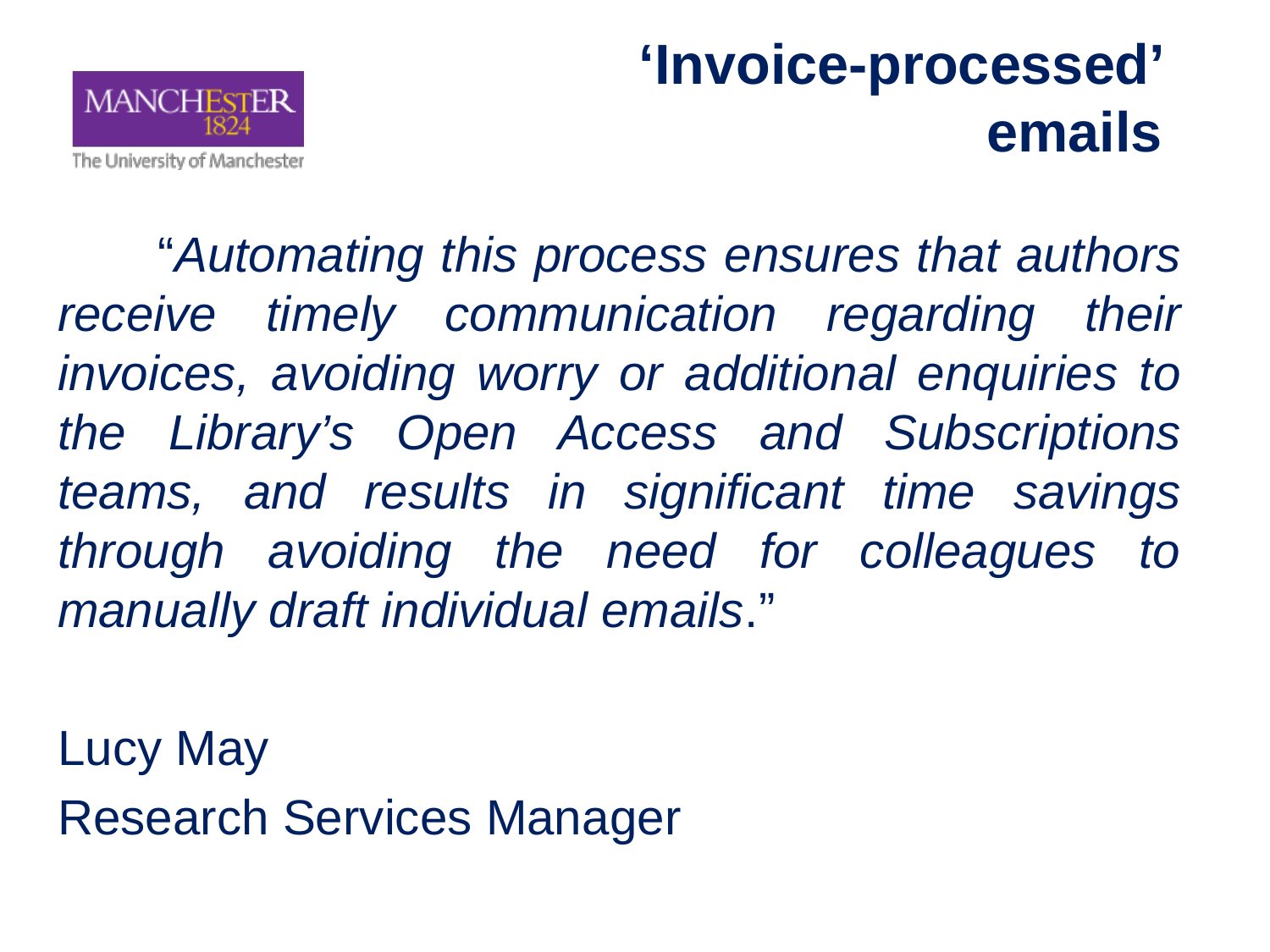

# ‘Invoice-processed’ emails
      “Automating this process ensures that authors receive timely communication regarding their invoices, avoiding worry or additional enquiries to the Library’s Open Access and Subscriptions teams, and results in significant time savings through avoiding the need for colleagues to manually draft individual emails.”

Lucy May
Research Services Manager